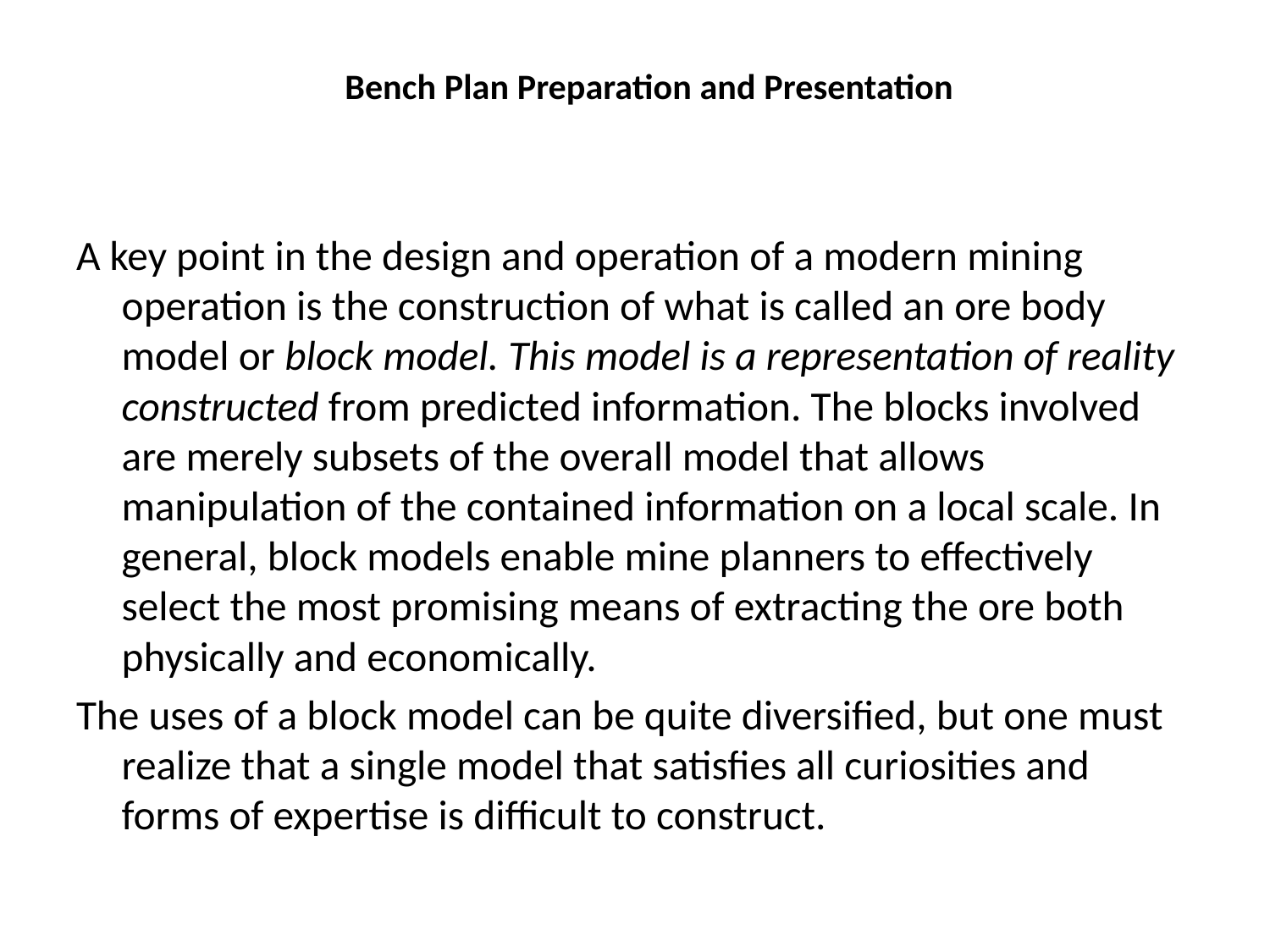

# Bench Plan Preparation and Presentation
A key point in the design and operation of a modern mining operation is the construction of what is called an ore body model or block model. This model is a representation of reality constructed from predicted information. The blocks involved are merely subsets of the overall model that allows manipulation of the contained information on a local scale. In general, block models enable mine planners to effectively select the most promising means of extracting the ore both physically and economically.
The uses of a block model can be quite diversified, but one must realize that a single model that satisfies all curiosities and forms of expertise is difficult to construct.